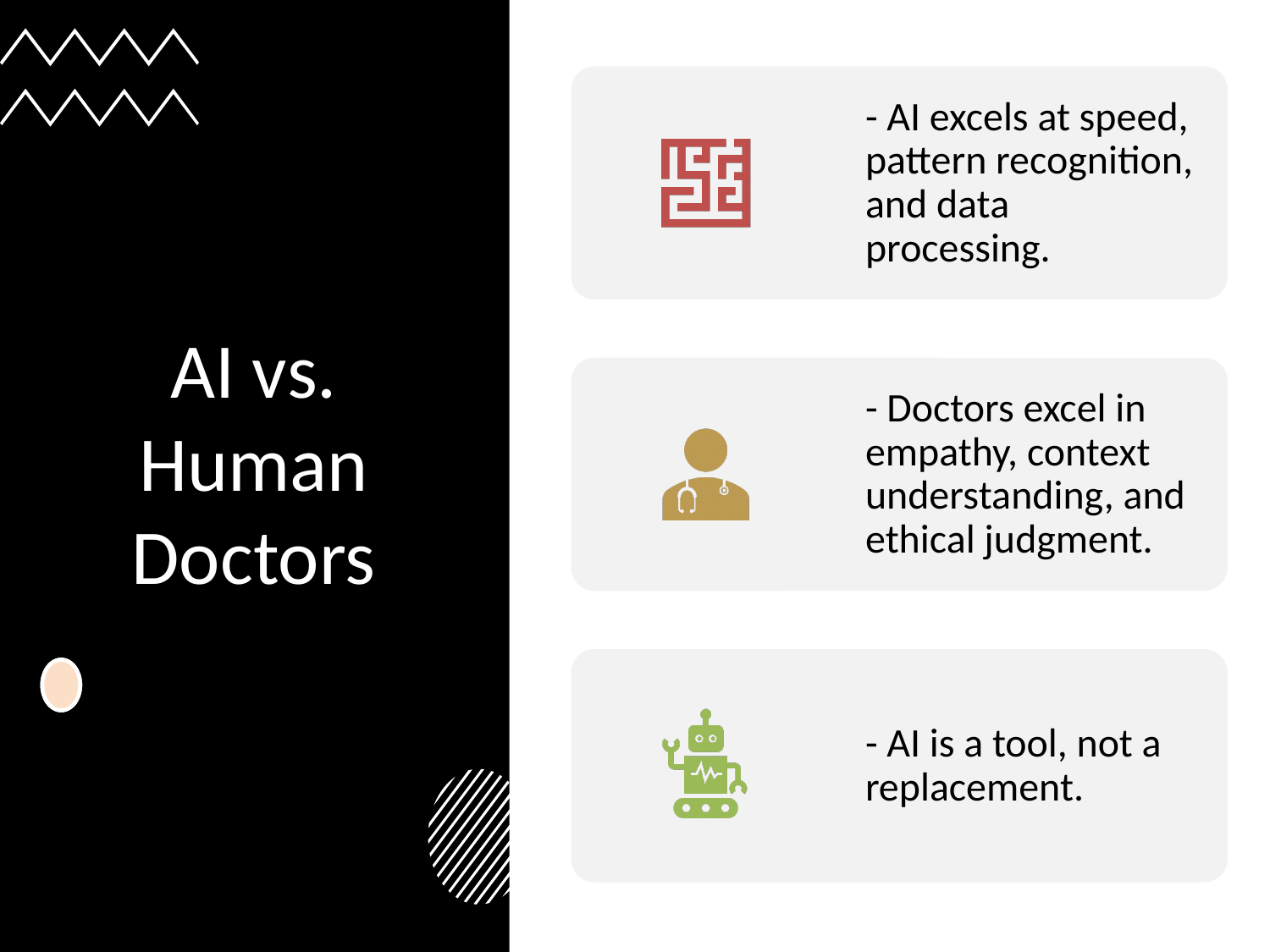

- AI excels at speed, pattern recognition, and data processing.
- Doctors excel in empathy, context understanding, and ethical judgment.
- AI is a tool, not a replacement.
# AI vs. Human Doctors